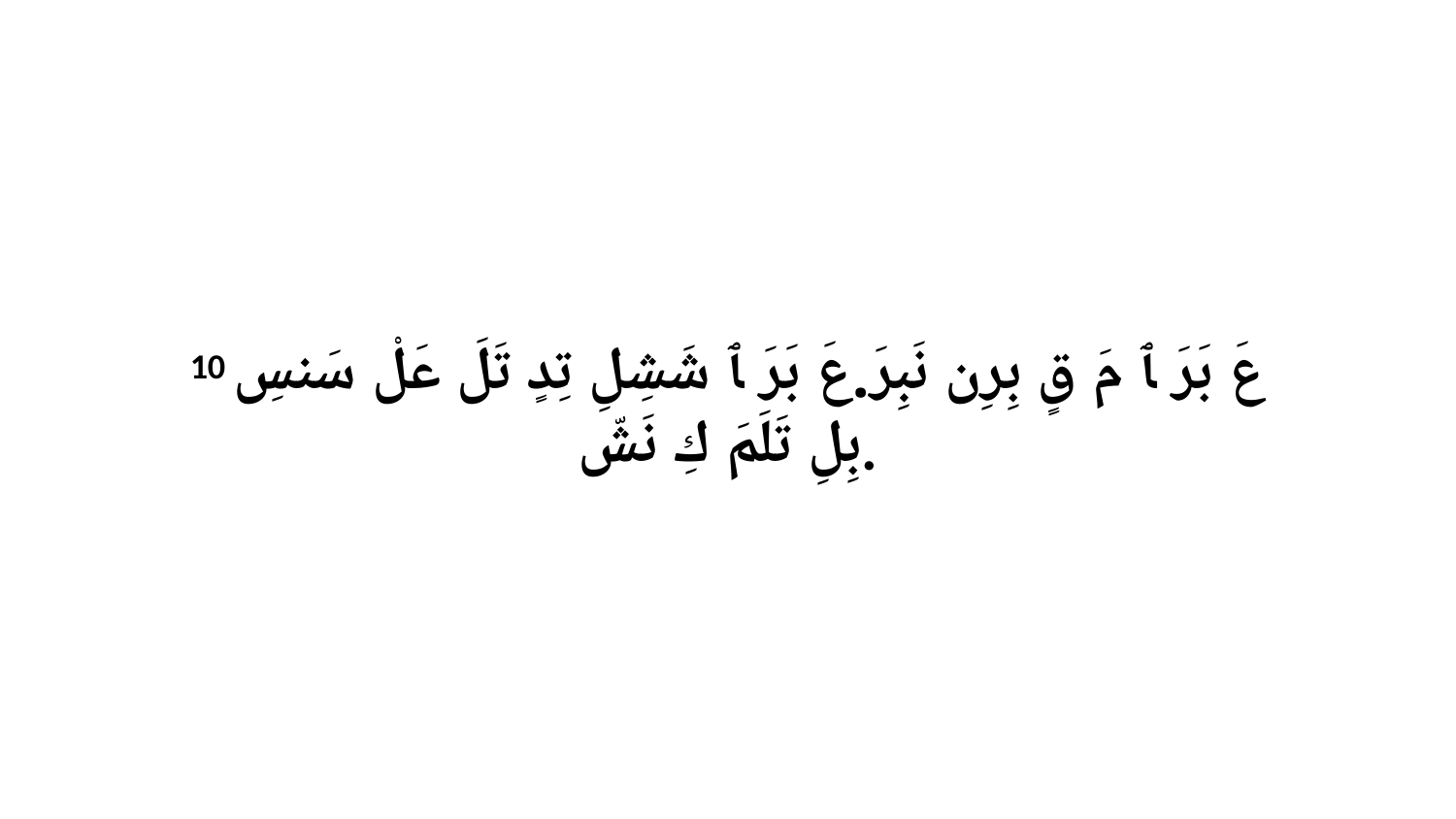

10 عَ بَرَ ﭑ مَ قٍ بِرِن نَبِرَ.عَ بَرَ ﭑ شَشِلِ تِدٍ تَلَ عَلْ سَنسِ بِلِ تَلَمَ كِ نَشّ.